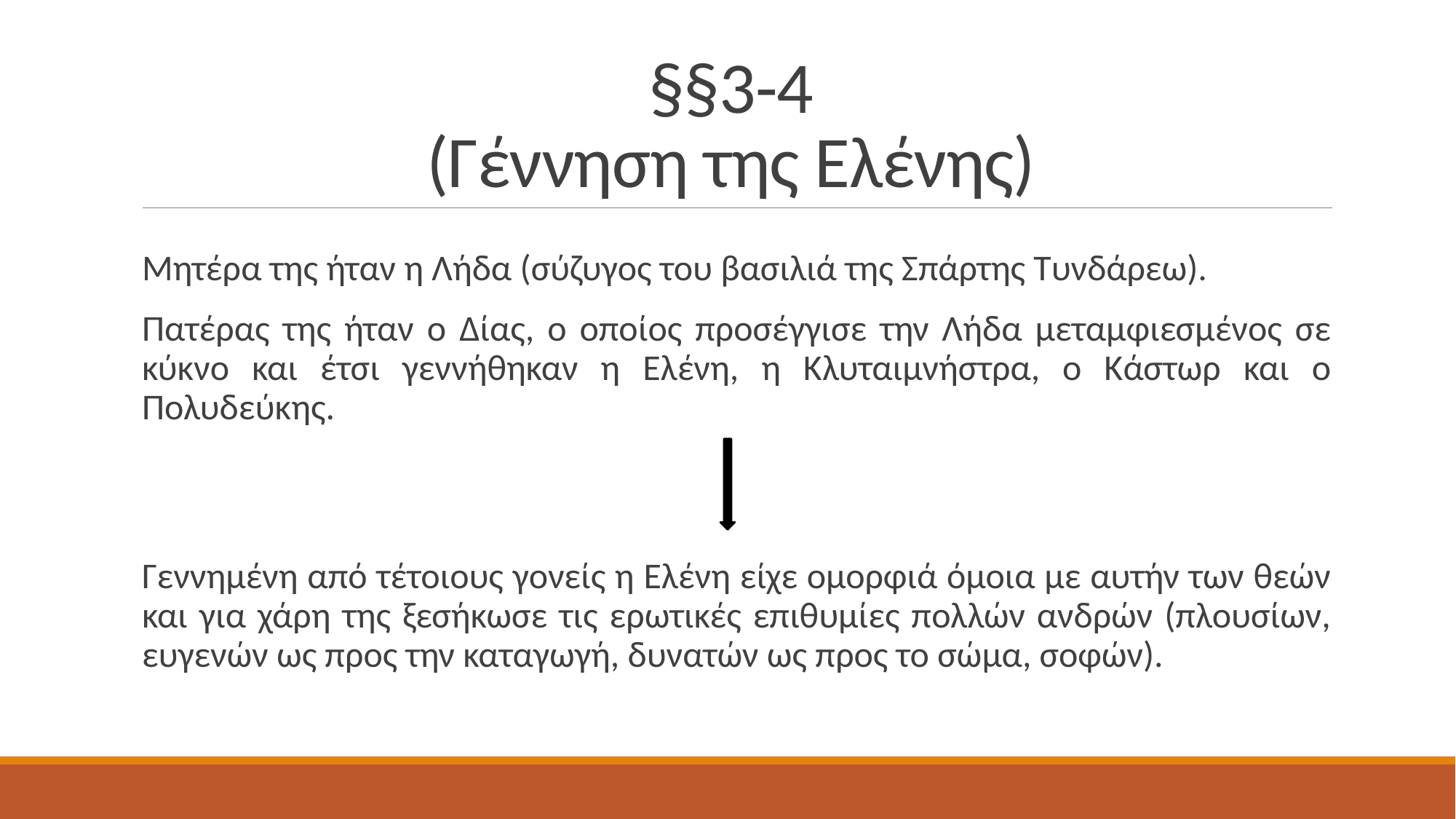

# §§3-4 (Γέννηση της Ελένης)
Μητέρα της ήταν η Λήδα (σύζυγος του βασιλιά της Σπάρτης Τυνδάρεω).
Πατέρας της ήταν ο Δίας, ο οποίος προσέγγισε την Λήδα μεταμφιεσμένος σε κύκνο και έτσι γεννήθηκαν η Ελένη, η Κλυταιμνήστρα, ο Κάστωρ και ο Πολυδεύκης.

Γεννημένη από τέτοιους γονείς η Ελένη είχε ομορφιά όμοια με αυτήν των θεών και για χάρη της ξεσήκωσε τις ερωτικές επιθυμίες πολλών ανδρών (πλουσίων, ευγενών ως προς την καταγωγή, δυνατών ως προς το σώμα, σοφών).